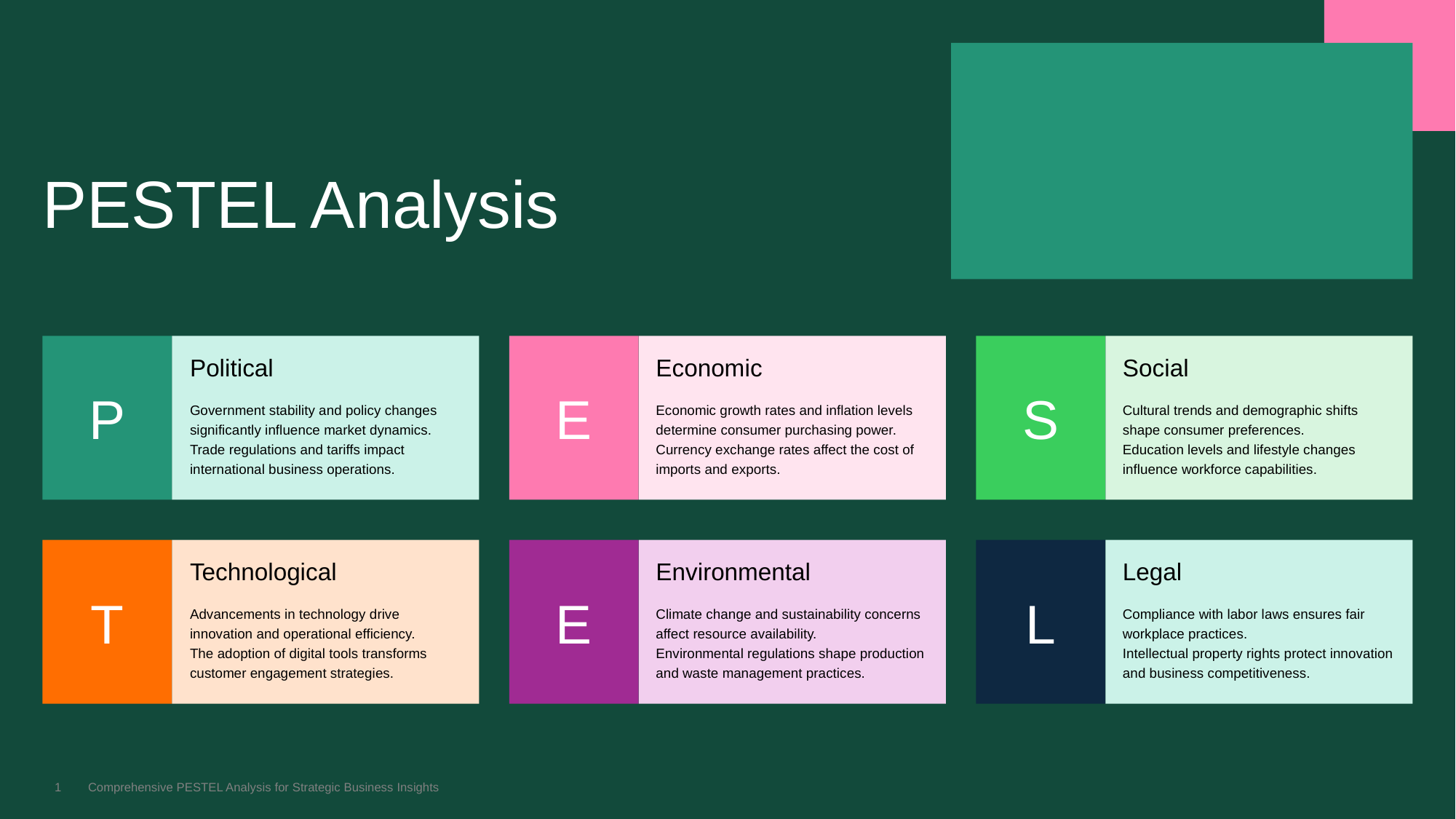

PESTEL Analysis

P
E
S
Political
Economic
Social
Government stability and policy changes significantly influence market dynamics.
Trade regulations and tariffs impact international business operations.
Economic growth rates and inflation levels determine consumer purchasing power.
Currency exchange rates affect the cost of imports and exports.
Cultural trends and demographic shifts shape consumer preferences.
Education levels and lifestyle changes influence workforce capabilities.

T
E
L
Technological
Environmental
Legal
Advancements in technology drive innovation and operational efficiency.
The adoption of digital tools transforms customer engagement strategies.
Climate change and sustainability concerns affect resource availability.
Environmental regulations shape production and waste management practices.
Compliance with labor laws ensures fair workplace practices.
Intellectual property rights protect innovation and business competitiveness.
1
Comprehensive PESTEL Analysis for Strategic Business Insights